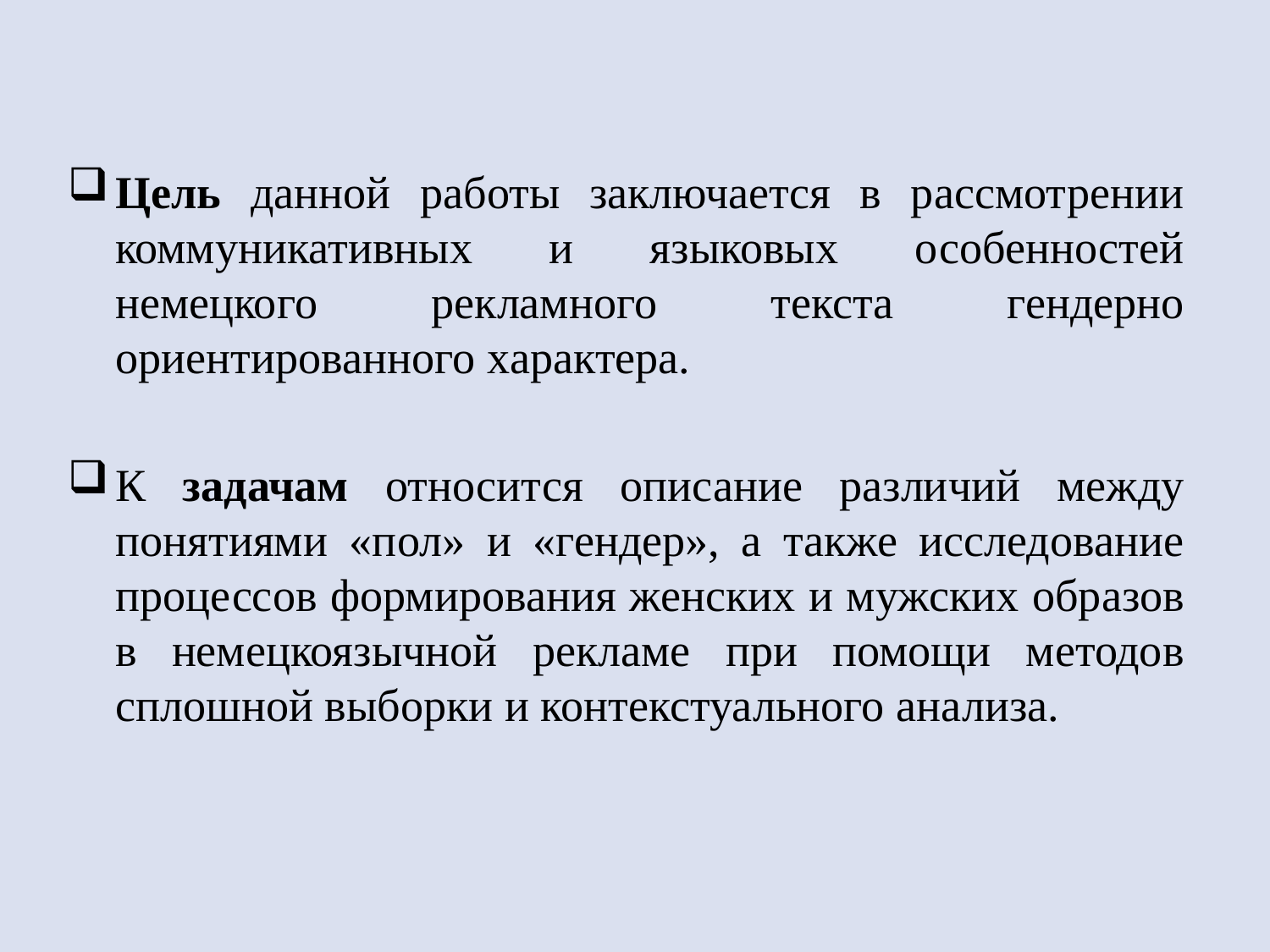

#
Цель данной работы заключается в рассмотрении коммуникативных и языковых особенностей немецкого рекламного текста гендерно ориентированного характера.

К задачам относится описание различий между понятиями «пол» и «гендер», а также исследование процессов формирования женских и мужских образов в немецкоязычной рекламе при помощи методов сплошной выборки и контекстуального анализа.